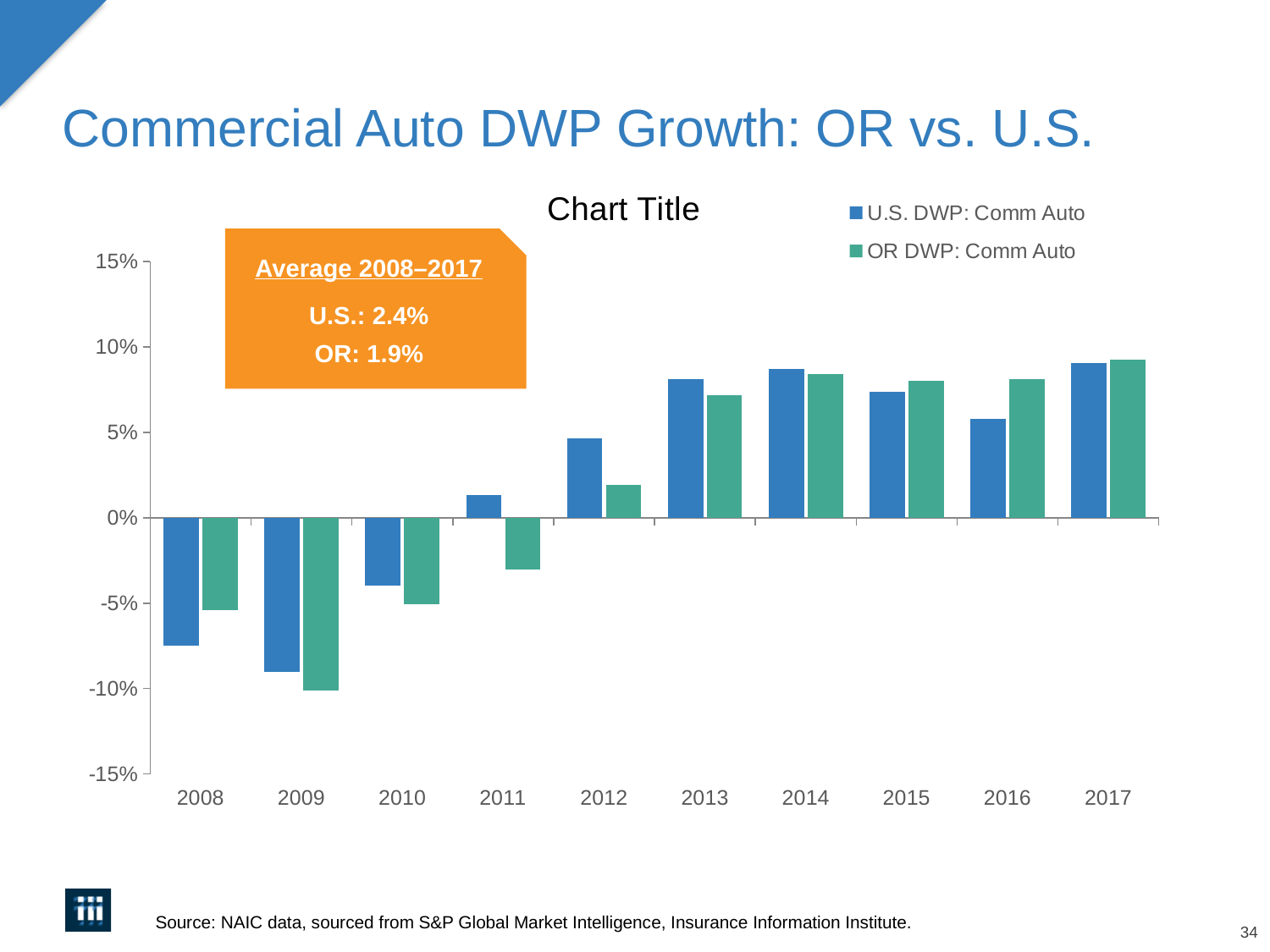

# Commercial Auto DWP Growth: OR vs. U.S.

### Chart:

| Category | U.S. DWP: Comm Auto | OR DWP: Comm Auto |
|---|---|---|
| 2008 | -0.0747108776931672 | -0.05417017777358568 |
| 2009 | -0.09035811101618607 | -0.10095520219727538 |
| 2010 | -0.03979435636793727 | -0.05036063729007756 |
| 2011 | 0.013194823809594247 | -0.0303607682176259 |
| 2012 | 0.04650053062446813 | 0.019379322423474177 |
| 2013 | 0.08105099333728472 | 0.07178302150204163 |
| 2014 | 0.08695819210153055 | 0.08407380481432525 |
| 2015 | 0.07355447443409258 | 0.08030348255615749 |
| 2016 | 0.057877097687929924 | 0.08109405630632227 |
| 2017 | 0.09058609993785716 | 0.09246180859125919 |
Average 2008–2017
U.S.: 2.4%
OR: 1.9%
Source: NAIC data, sourced from S&P Global Market Intelligence, Insurance Information Institute.